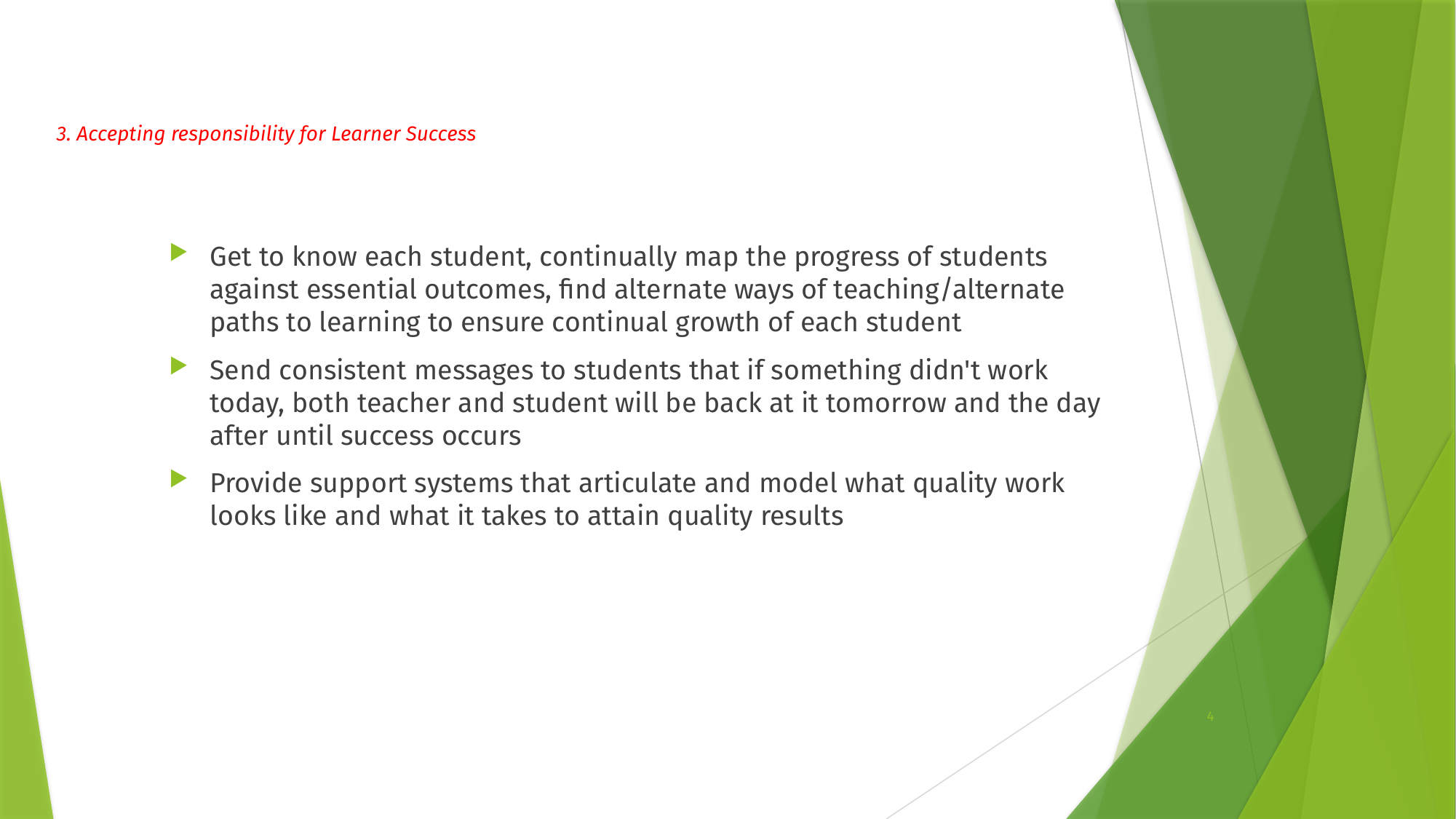

# 3. Accepting responsibility for Learner Success
Get to know each student, continually map the progress of students against essential outcomes, find alternate ways of teaching/alternate paths to learning to ensure continual growth of each student
Send consistent messages to students that if something didn't work today, both teacher and student will be back at it tomorrow and the day after until success occurs
Provide support systems that articulate and model what quality work looks like and what it takes to attain quality results
4